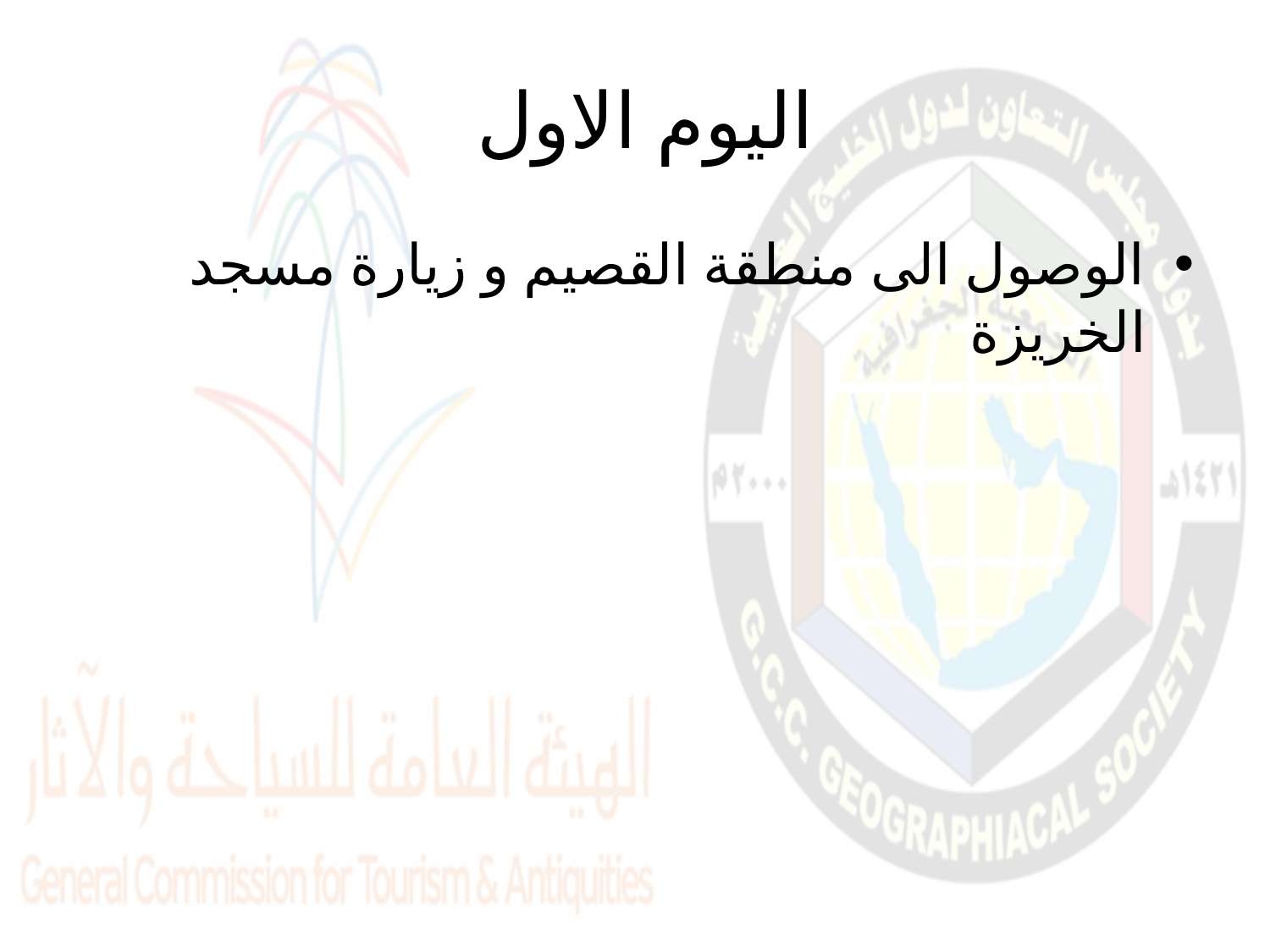

# اليوم الاول
الوصول الى منطقة القصيم و زيارة مسجد الخريزة